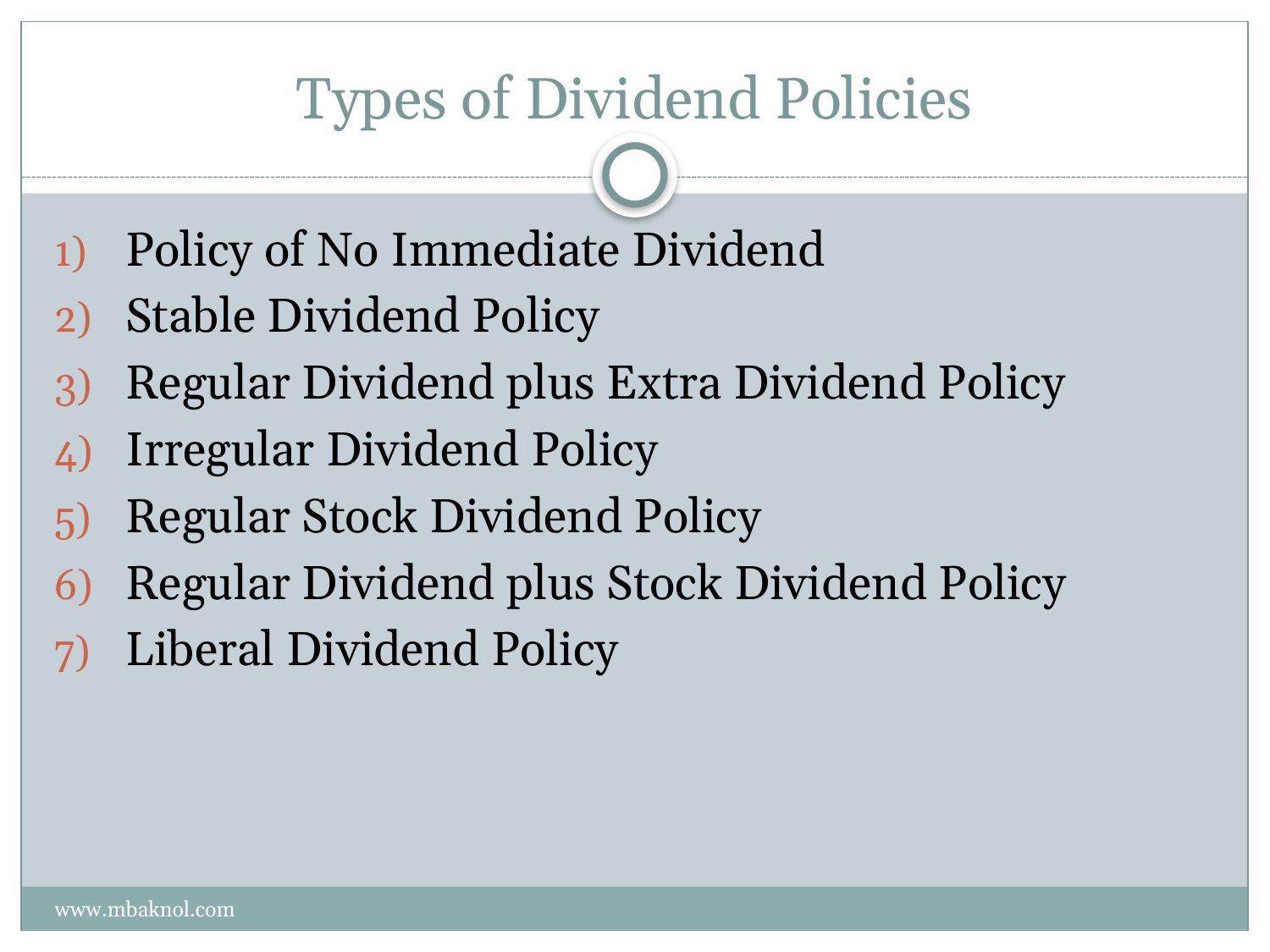

# Types of Dividend Policies
Policy of No Immediate Dividend
Stable Dividend Policy
Regular Dividend plus Extra Dividend Policy
Irregular Dividend Policy
Regular Stock Dividend Policy
Regular Dividend plus Stock Dividend Policy
Liberal Dividend Policy
www.mbaknol.com